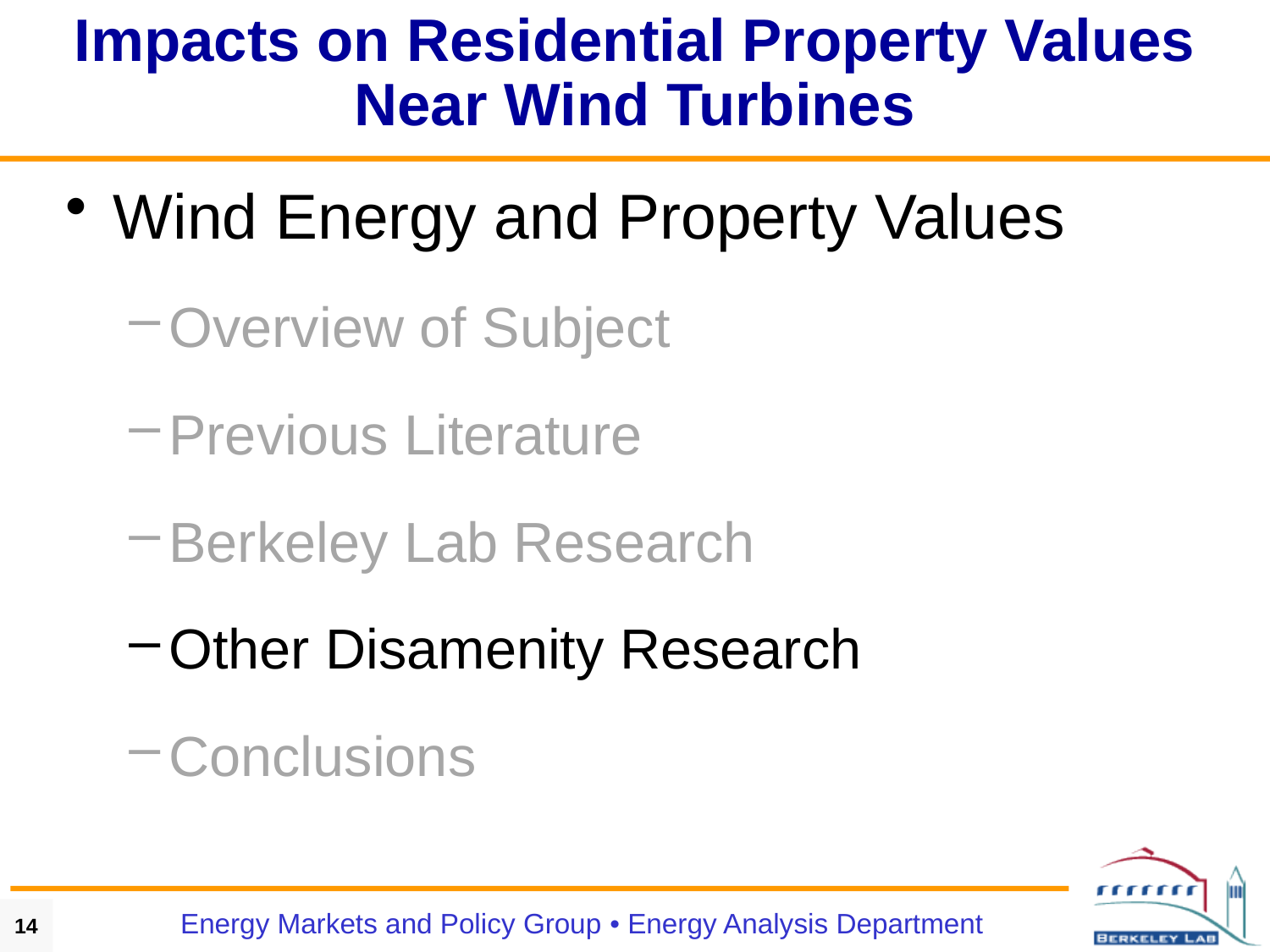

# Impacts on Residential Property Values Near Wind Turbines
Wind Energy and Property Values
Overview of Subject
Previous Literature
Berkeley Lab Research
Other Disamenity Research
Conclusions